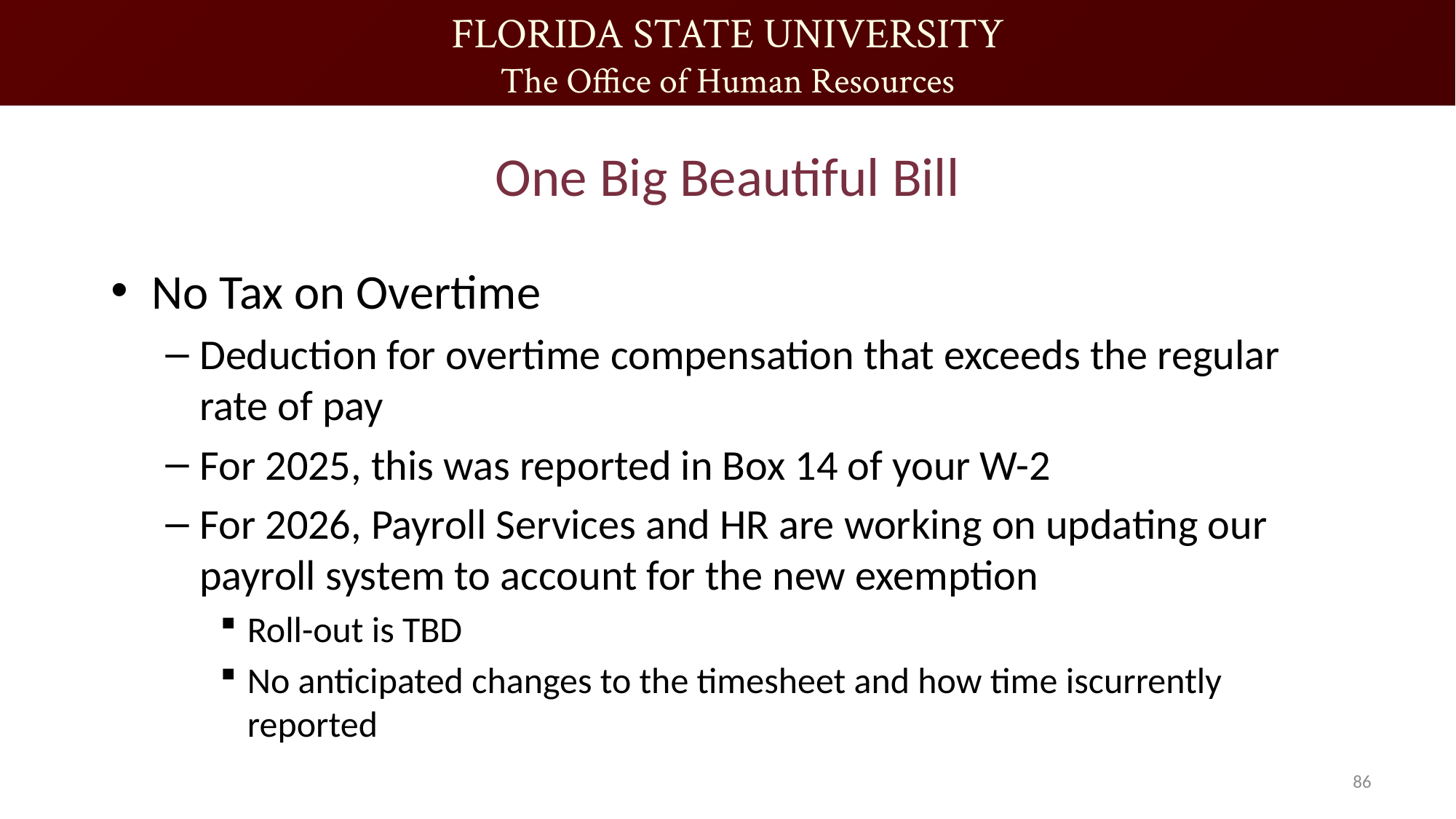

# One Big Beautiful Bill
No Tax on Overtime
Deduction for overtime compensation that exceeds the regular rate of pay
For 2025, this was reported in Box 14 of your W-2
For 2026, Payroll Services and HR are working on updating our payroll system to account for the new exemption
Roll-out is TBD
No anticipated changes to the timesheet and how time iscurrently reported

86